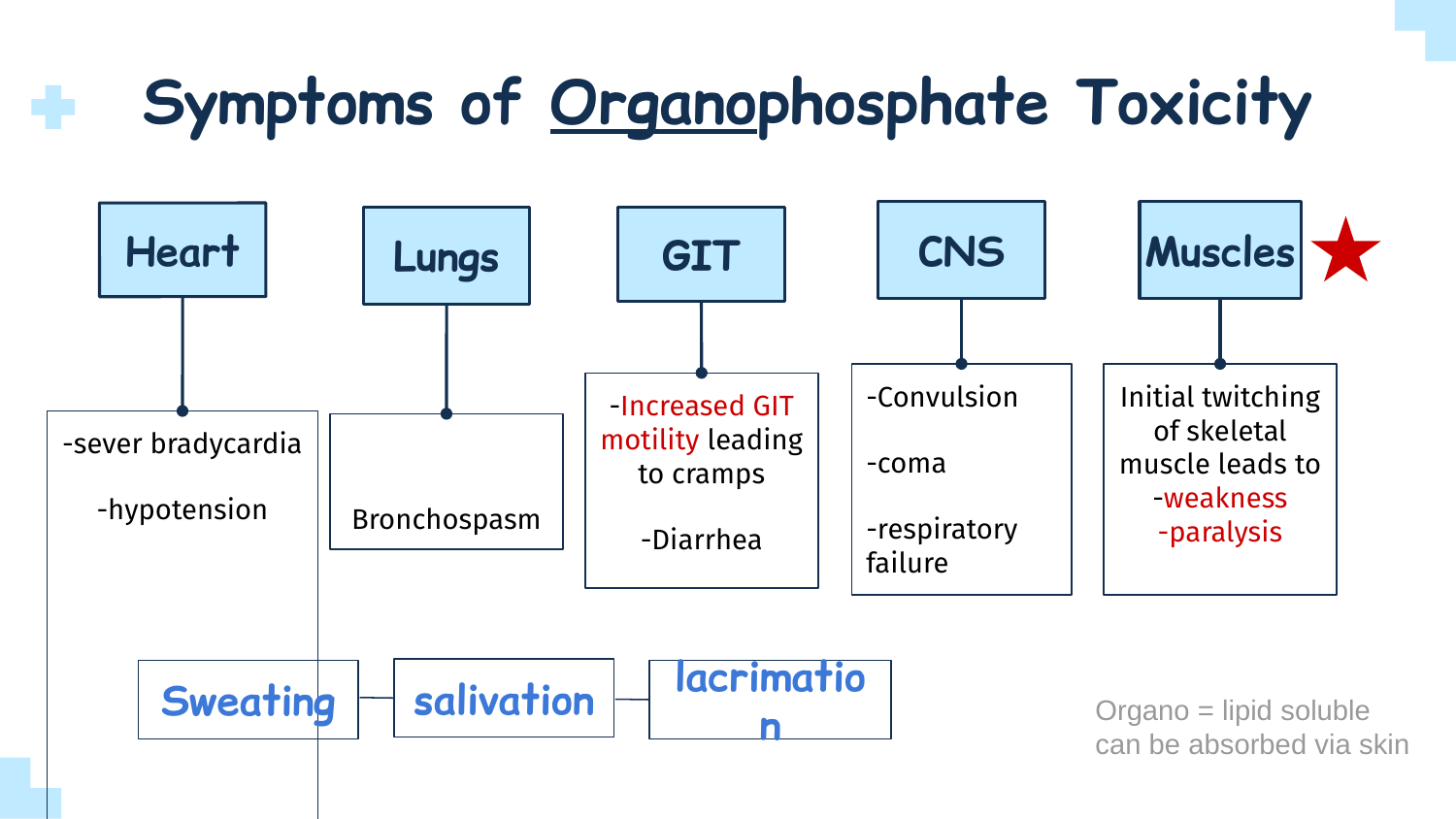

# Symptoms of Organophosphate Toxicity
CNS
Muscles
Heart
Lungs
GIT

-Convulsion
-coma
-respiratory failure
Initial twitching of skeletal muscle leads to
-weakness
-paralysis
-Increased GIT motility leading to cramps
-Diarrhea
-sever bradycardia
-hypotension

Bronchospasm
salivation
Sweating
lacrimation
Organo = lipid soluble
can be absorbed via skin